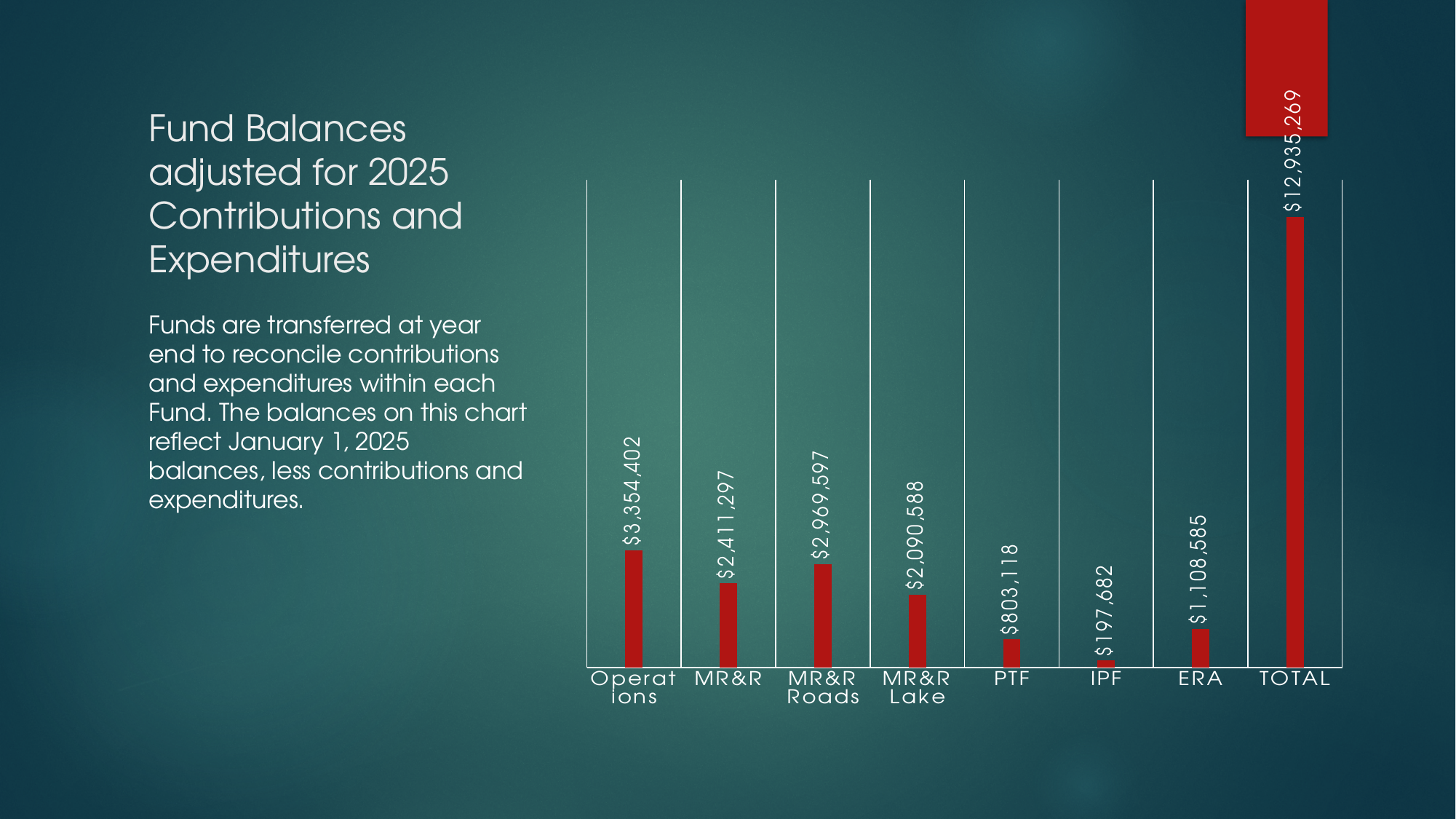

# Fund Balances adjusted for 2025 Contributions and Expenditures

### Chart

| Category |  |
|---|---|
| Operations | 3354401.7 |
| MR&R | 2411297.01 |
| MR&R Roads | 2969596.8200000003 |
| MR&R Lake | 2090588.0900000003 |
| PTF | 803117.73 |
| IPF | 197682.43 |
| ERA | 1108585.16 |
| TOTAL | 12935268.940000001 |
Funds are transferred at year end to reconcile contributions and expenditures within each Fund. The balances on this chart reflect January 1, 2025 balances, less contributions and expenditures.